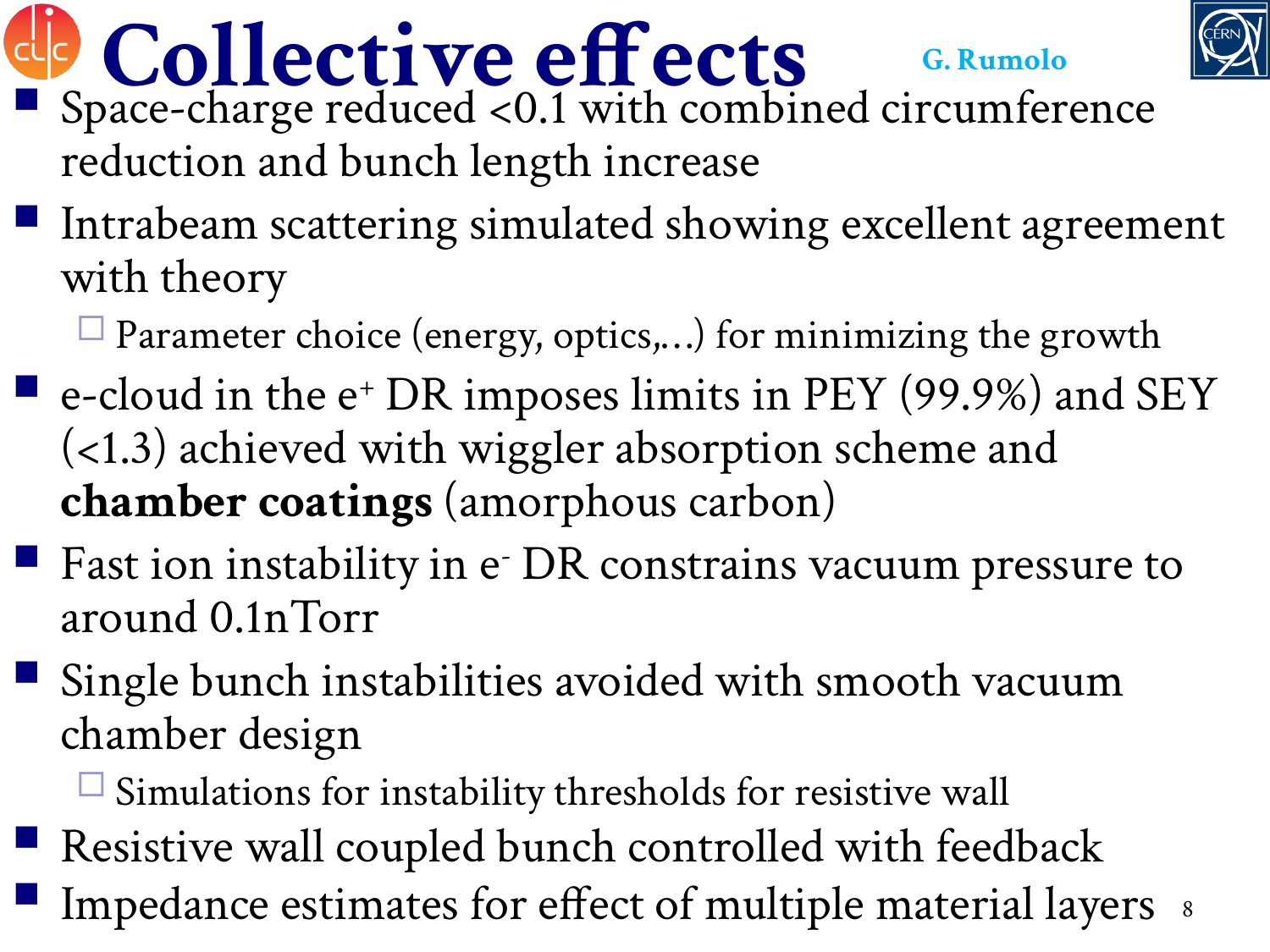

# Collective effects
G. Rumolo
Space-charge reduced <0.1 with combined circumference reduction and bunch length increase
Intrabeam scattering simulated showing excellent agreement with theory
Parameter choice (energy, optics,…) for minimizing the growth
e-cloud in the e+ DR imposes limits in PEY (99.9%) and SEY (<1.3) achieved with wiggler absorption scheme and chamber coatings (amorphous carbon)
Fast ion instability in e- DR constrains vacuum pressure to around 0.1nTorr
Single bunch instabilities avoided with smooth vacuum chamber design
Simulations for instability thresholds for resistive wall
Resistive wall coupled bunch controlled with feedback
Impedance estimates for effect of multiple material layers

8